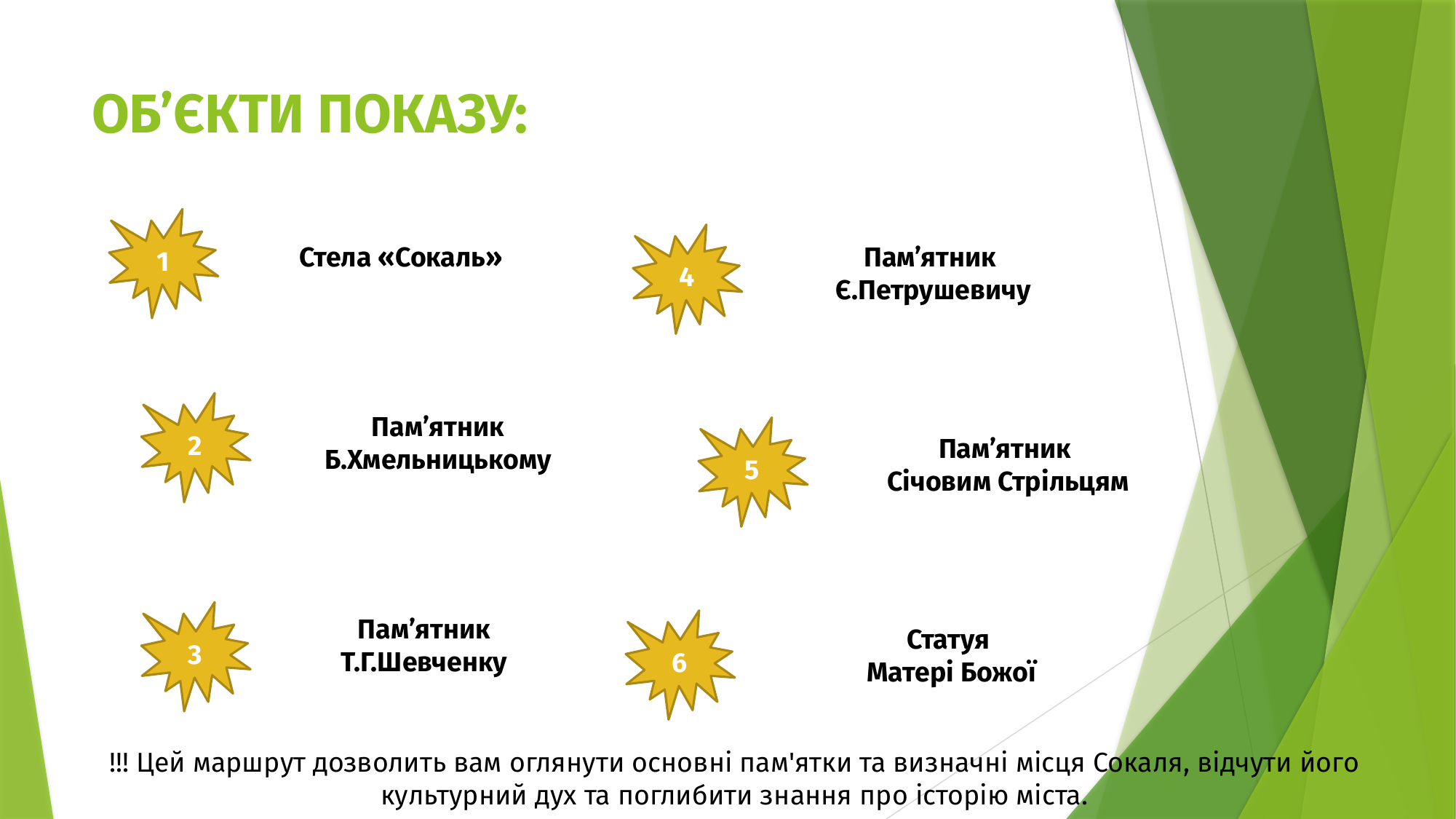

# ОБ’ЄКТИ ПОКАЗУ:
1
4
Стела «Сокаль»
Пам’ятник
Є.Петрушевичу
2
Пам’ятник Б.Хмельницькому
5
Пам’ятник
Січовим Стрільцям
3
Пам’ятник Т.Г.Шевченку
6
Статуя
Матері Божої
!!! Цей маршрут дозволить вам оглянути основні пам'ятки та визначні місця Сокаля, відчути його культурний дух та поглибити знання про історію міста.